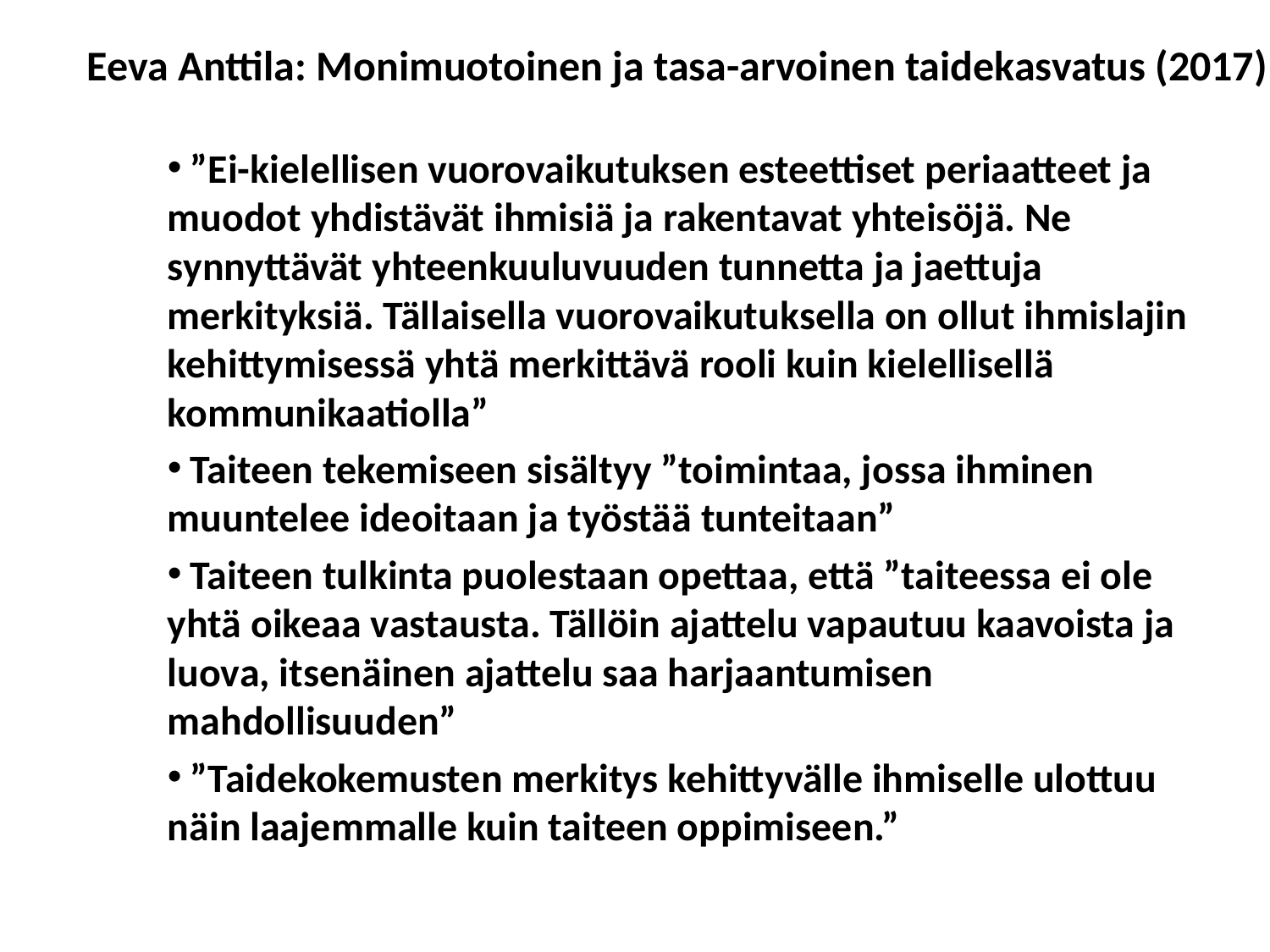

# Eeva Anttila: Monimuotoinen ja tasa-arvoinen taidekasvatus (2017)
 ”Ei-kielellisen vuorovaikutuksen esteettiset periaatteet ja muodot yhdistävät ihmisiä ja rakentavat yhteisöjä. Ne synnyttävät yhteenkuuluvuuden tunnetta ja jaettuja merkityksiä. Tällaisella vuorovaikutuksella on ollut ihmislajin kehittymisessä yhtä merkittävä rooli kuin kielellisellä kommunikaatiolla”
 Taiteen tekemiseen sisältyy ”toimintaa, jossa ihminen muuntelee ideoitaan ja työstää tunteitaan”
 Taiteen tulkinta puolestaan opettaa, että ”taiteessa ei ole yhtä oikeaa vastausta. Tällöin ajattelu vapautuu kaavoista ja luova, itsenäinen ajattelu saa harjaantumisen mahdollisuuden”
 ”Taidekokemusten merkitys kehittyvälle ihmiselle ulottuu näin laajemmalle kuin taiteen oppimiseen.”